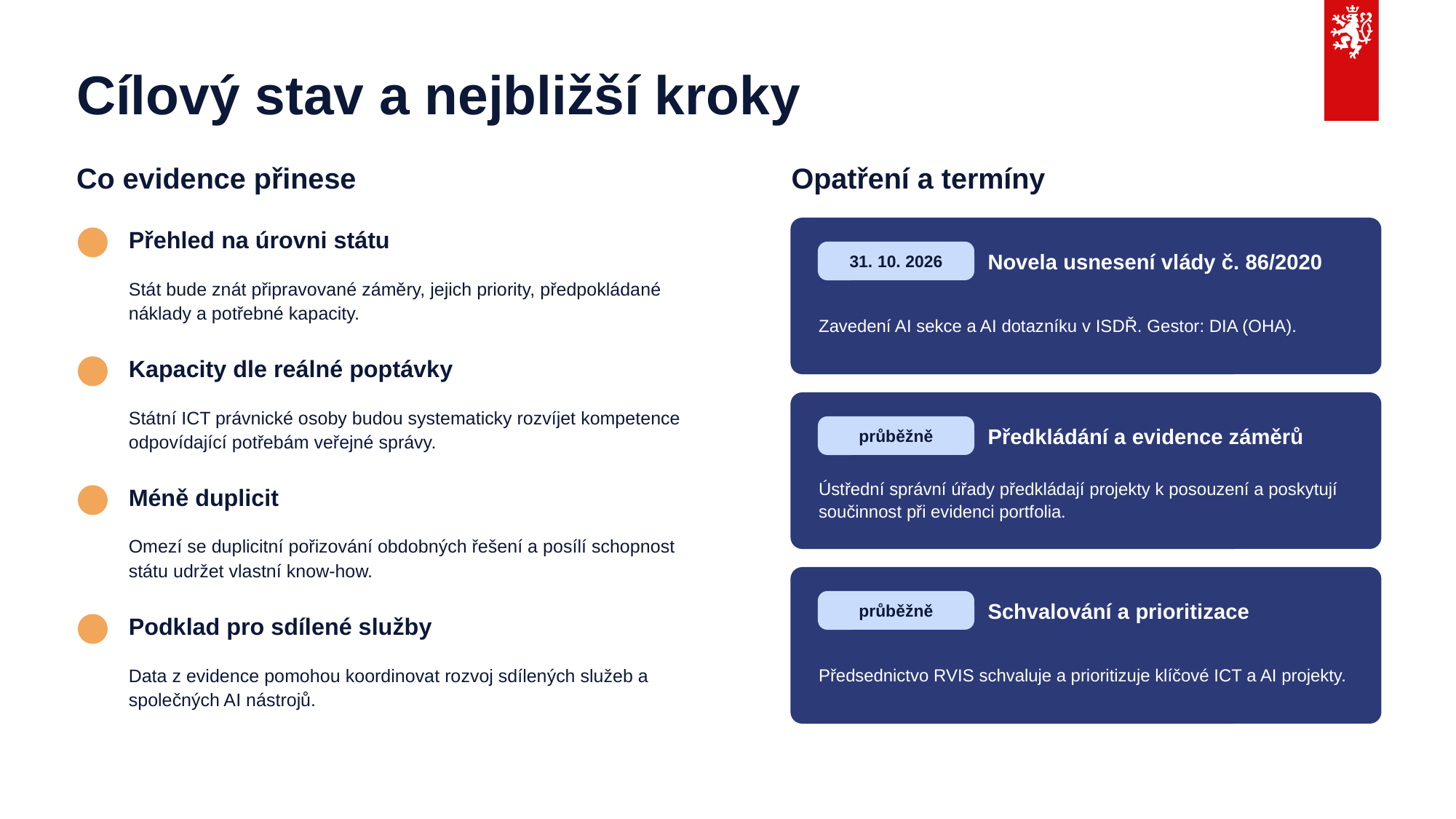

Cílový stav a nejbližší kroky
Co evidence přinese
Opatření a termíny
Přehled na úrovni státu

Novela usnesení vlády č. 86/2020

31. 10. 2026
Stát bude znát připravované záměry, jejich priority, předpokládané náklady a potřebné kapacity.
Zavedení AI sekce a AI dotazníku v ISDŘ. Gestor: DIA (OHA).
Kapacity dle reálné poptávky

Státní ICT právnické osoby budou systematicky rozvíjet kompetence odpovídající potřebám veřejné správy.

Předkládání a evidence záměrů

průběžně
Ústřední správní úřady předkládají projekty k posouzení a poskytují součinnost při evidenci portfolia.
Méně duplicit

Omezí se duplicitní pořizování obdobných řešení a posílí schopnost státu udržet vlastní know-how.

Schvalování a prioritizace

průběžně
Podklad pro sdílené služby

Předsednictvo RVIS schvaluje a prioritizuje klíčové ICT a AI projekty.
Data z evidence pomohou koordinovat rozvoj sdílených služeb a společných AI nástrojů.